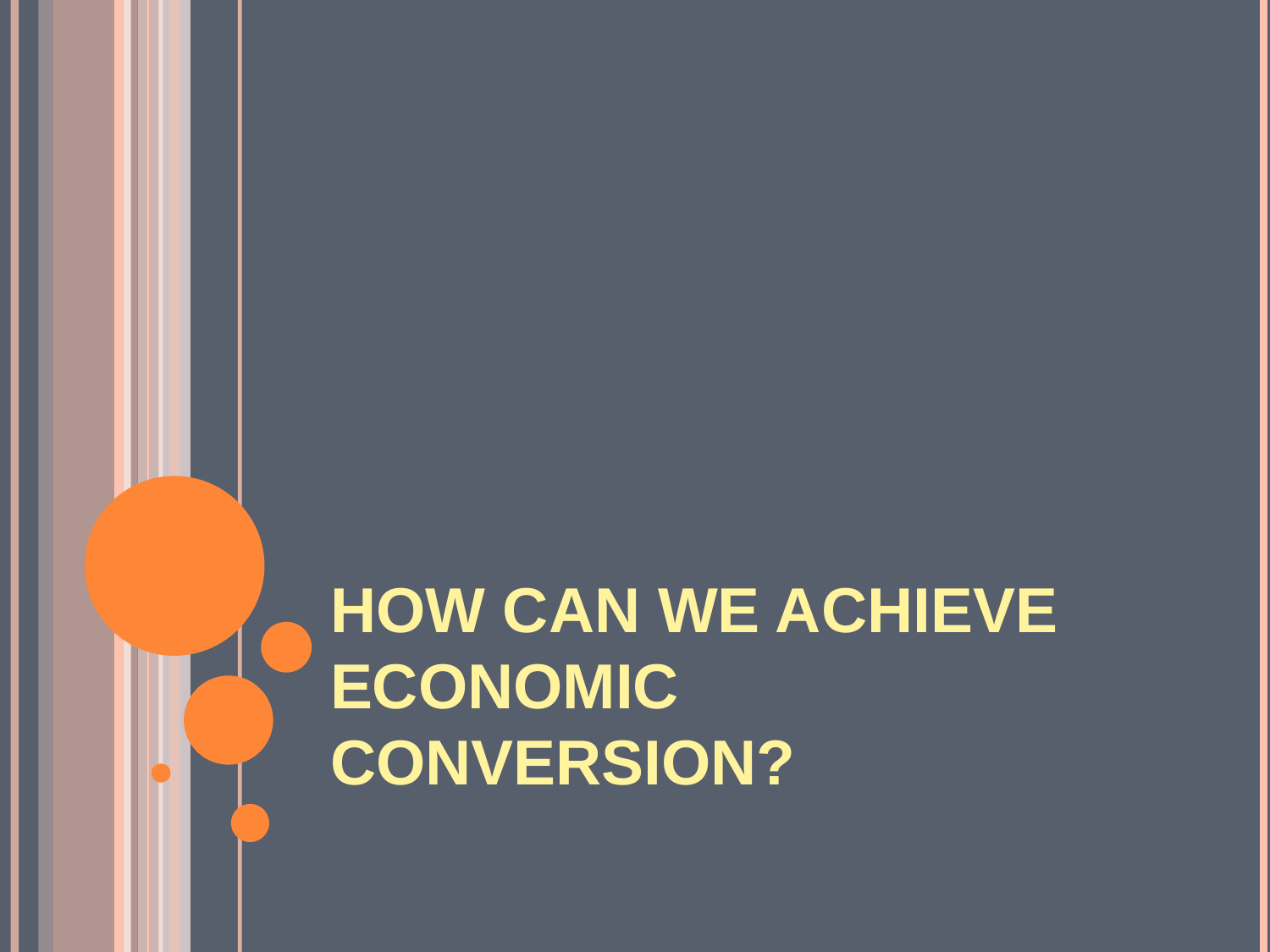

# HOW CAN WE ACHIEVE ECONOMIC CONVERSION?